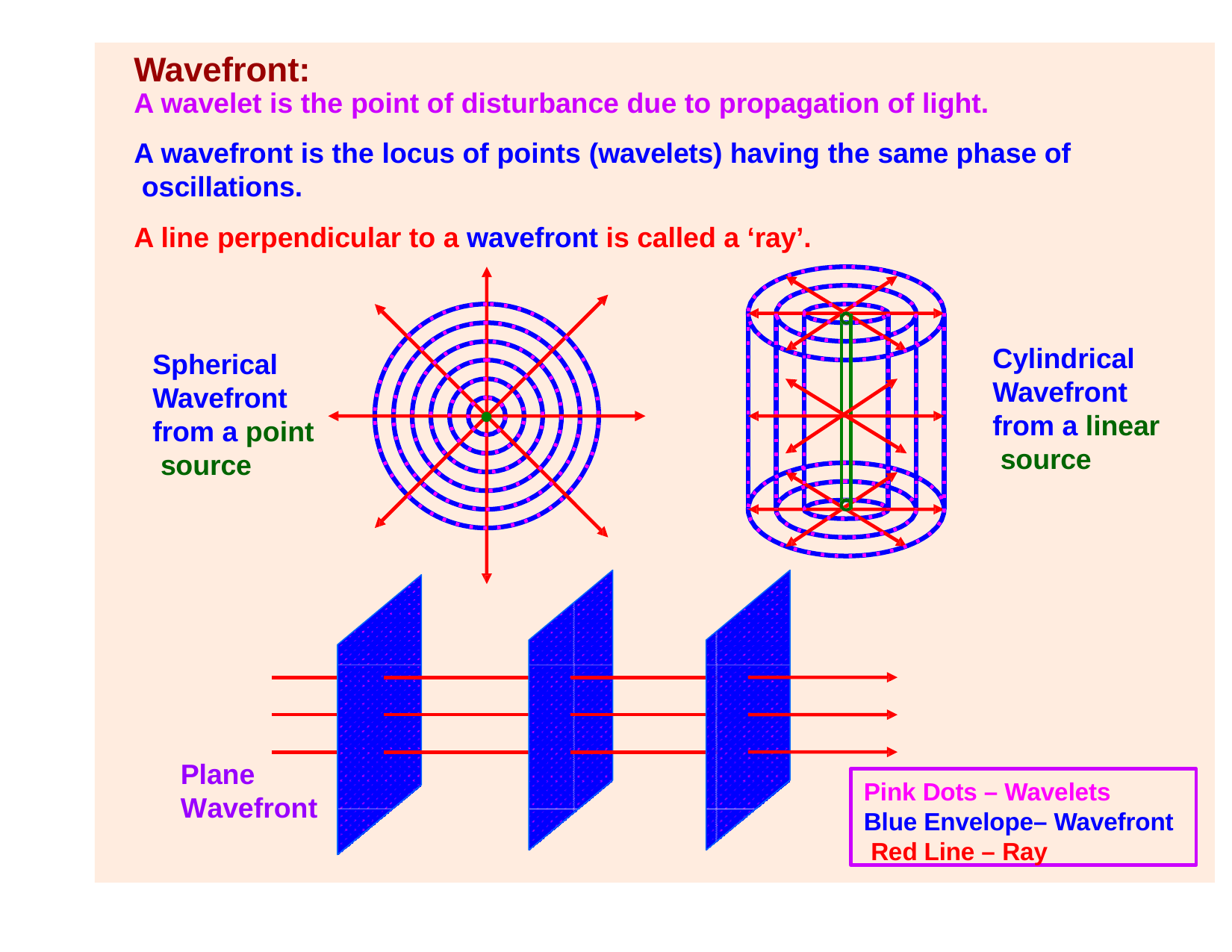

# Wavefront:
A wavelet is the point of disturbance due to propagation of light.
A wavefront is the locus of points (wavelets) having the same phase of  oscillations.
A line perpendicular to a wavefront is called a ‘ray’.

Cylindrical  Wavefront  from a linear  source

Spherical  Wavefront  from a point  source

•

Plane  Wavefront
Pink Dots – Wavelets
Blue Envelope– Wavefront  Red Line – Ray